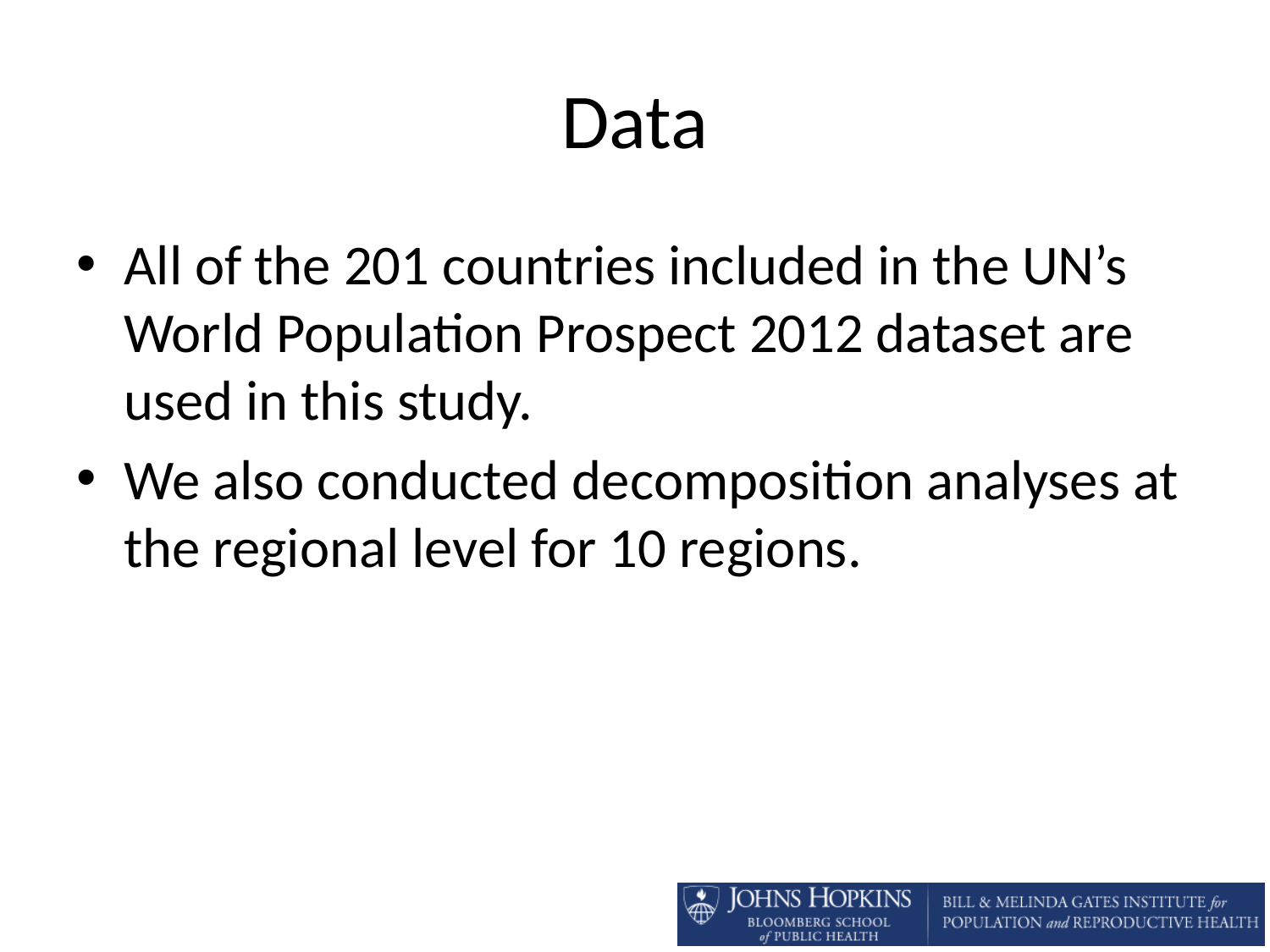

# Data
All of the 201 countries included in the UN’s World Population Prospect 2012 dataset are used in this study.
We also conducted decomposition analyses at the regional level for 10 regions.